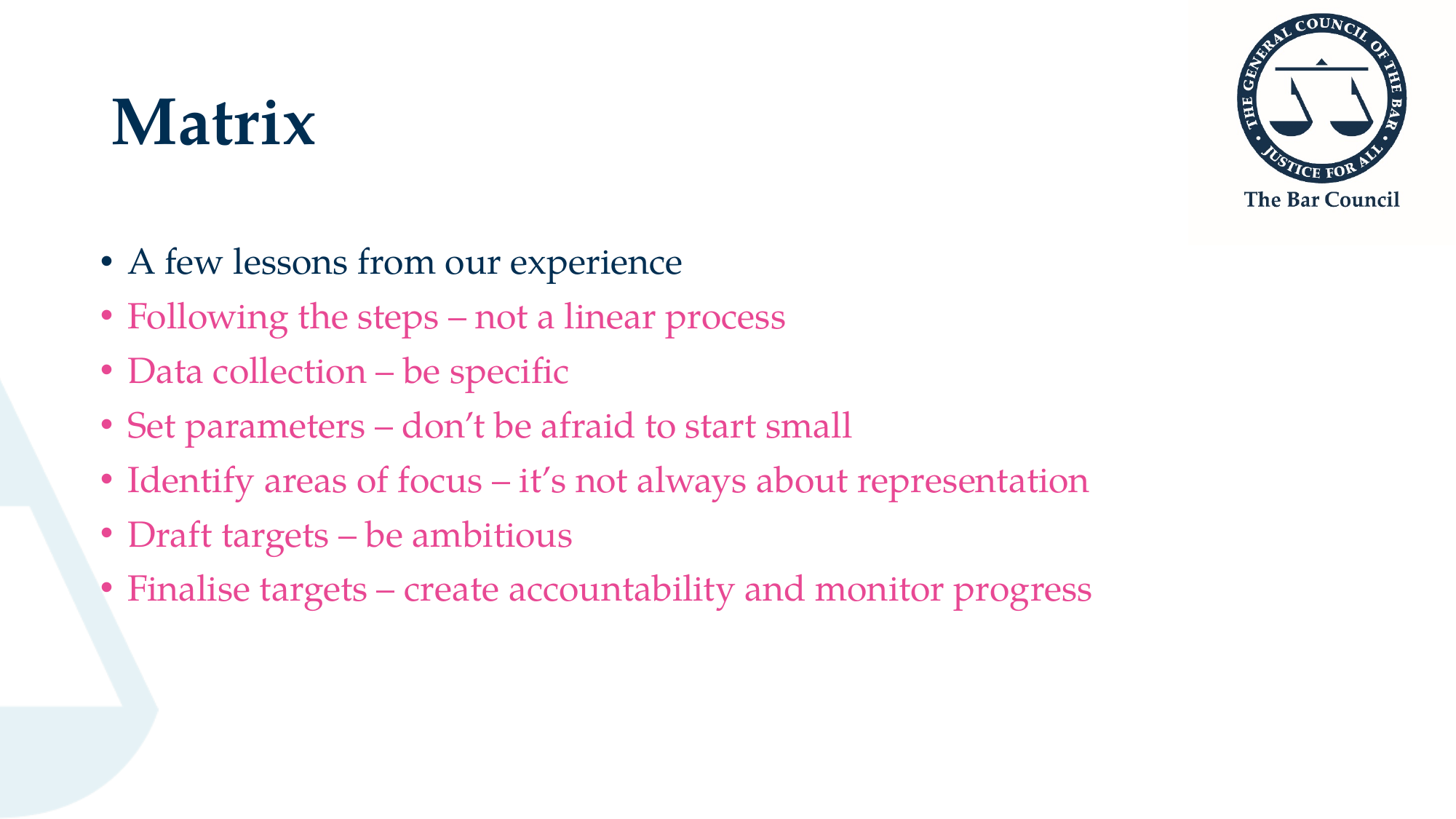

# Matrix
A few lessons from our experience
Following the steps – not a linear process
Data collection – be specific
Set parameters – don’t be afraid to start small
Identify areas of focus – it’s not always about representation
Draft targets – be ambitious
Finalise targets – create accountability and monitor progress